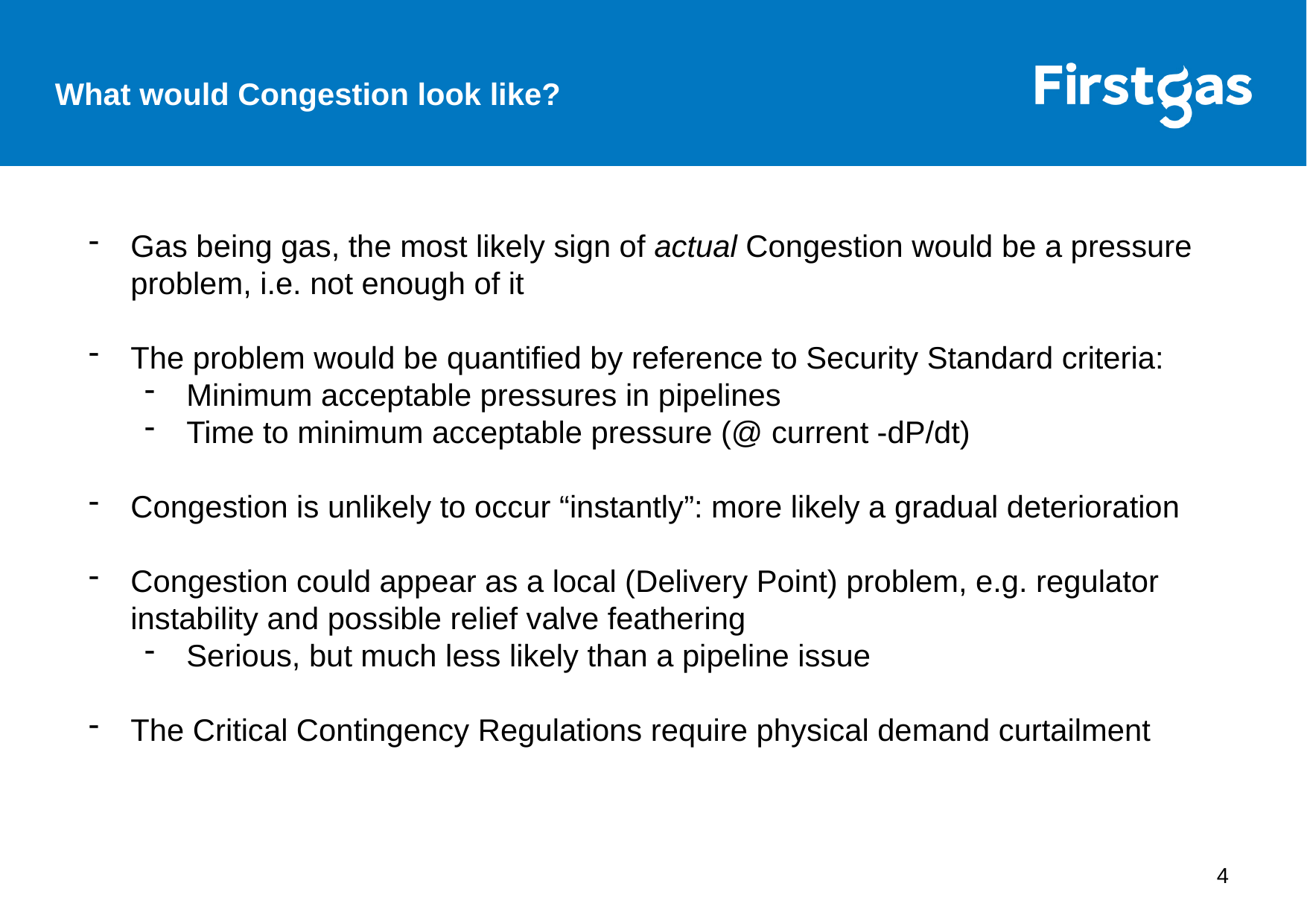

What would Congestion look like?

Gas being gas, the most likely sign of actual Congestion would be a pressure problem, i.e. not enough of it

The problem would be quantified by reference to Security Standard criteria:
Minimum acceptable pressures in pipelines
Time to minimum acceptable pressure (@ current -dP/dt)

Congestion is unlikely to occur “instantly”: more likely a gradual deterioration

Congestion could appear as a local (Delivery Point) problem, e.g. regulator instability and possible relief valve feathering
Serious, but much less likely than a pipeline issue

The Critical Contingency Regulations require physical demand curtailment
4